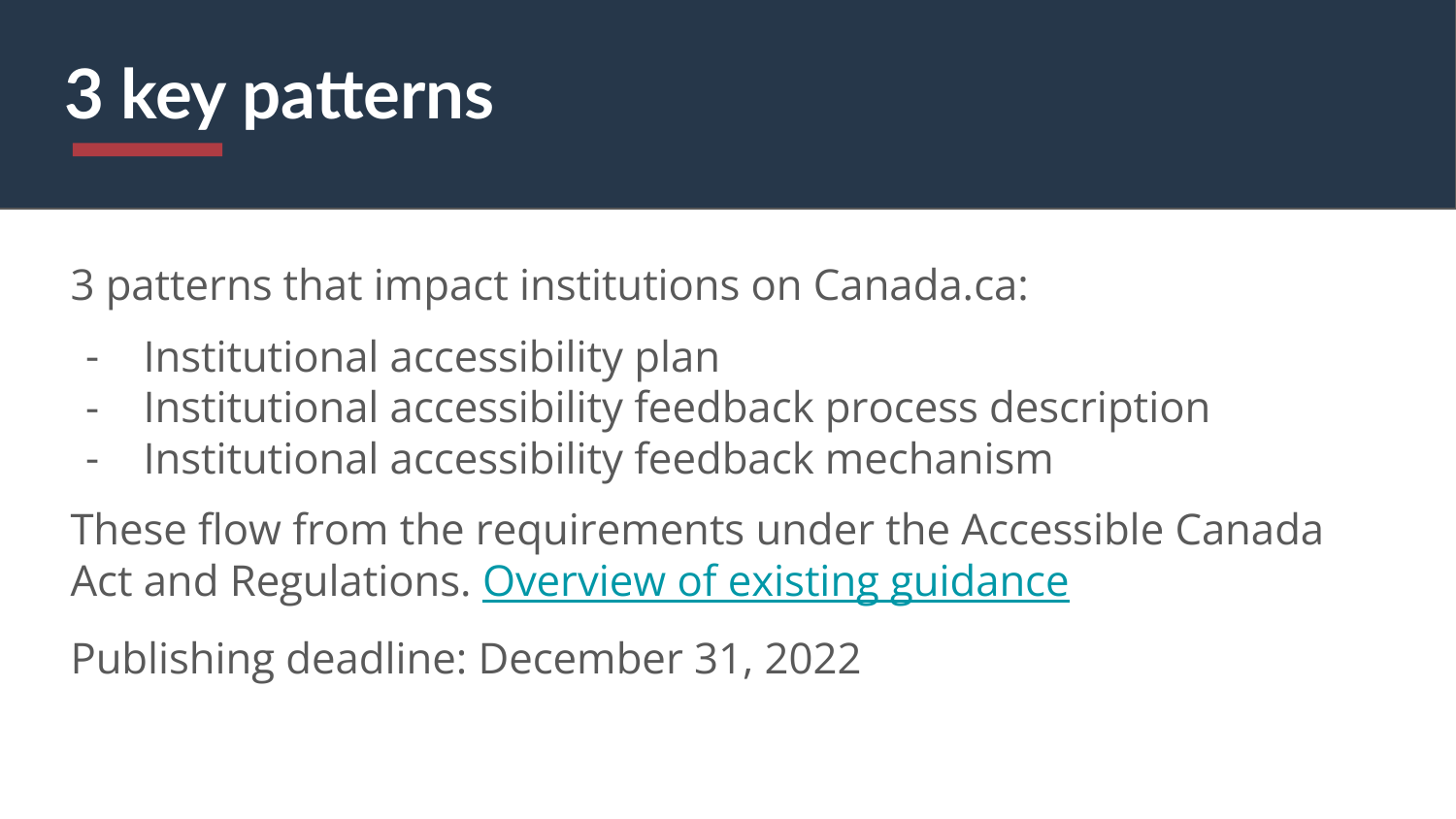

# 3 key patterns

3 patterns that impact institutions on Canada.ca:
Institutional accessibility plan
Institutional accessibility feedback process description
Institutional accessibility feedback mechanism
These flow from the requirements under the Accessible Canada Act and Regulations. Overview of existing guidance
Publishing deadline: December 31, 2022